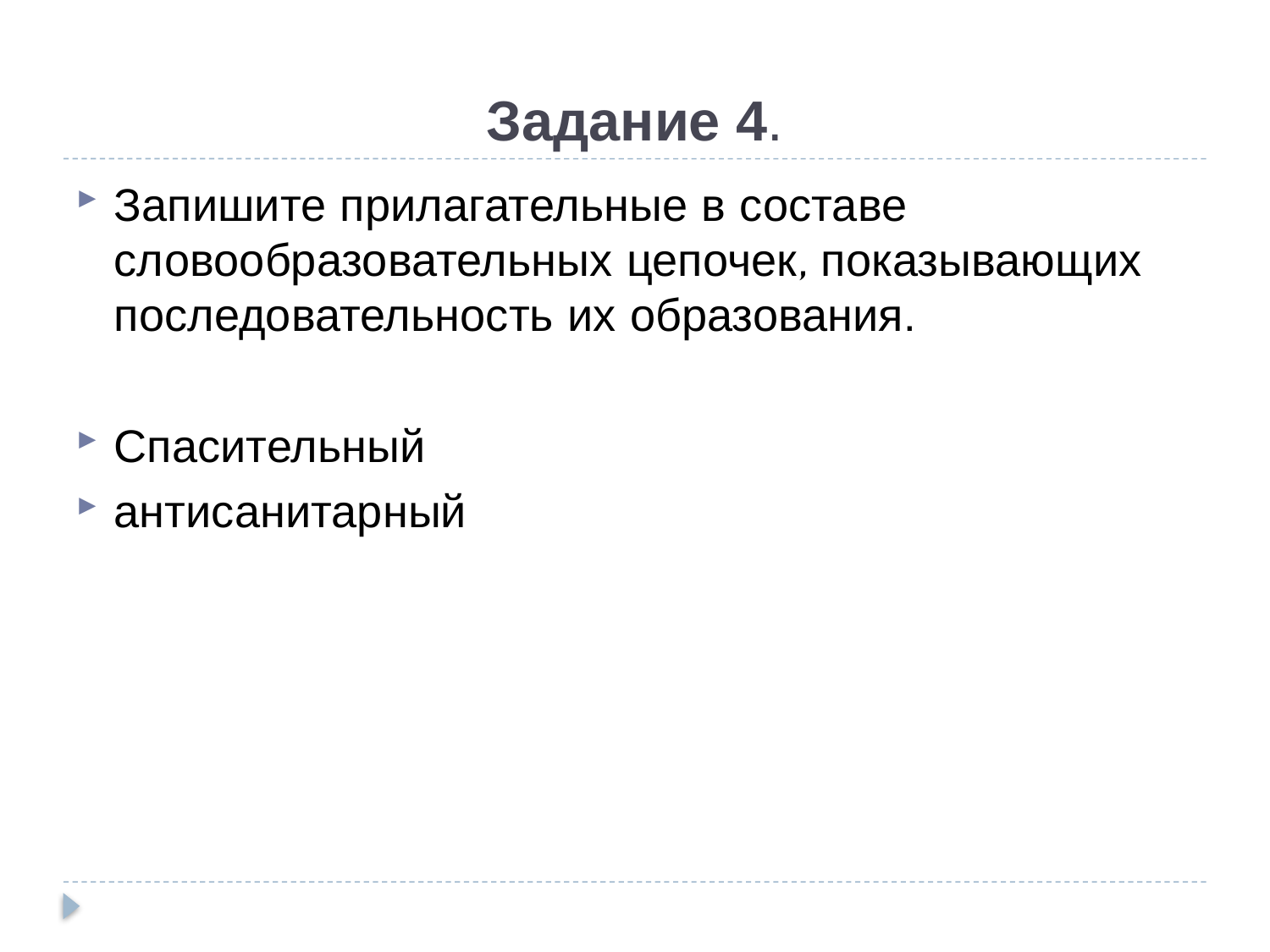

# Задание 4.
Запишите прилагательные в составе словообразовательных цепочек, показывающих последовательность их образования.

Спасительный
антисанитарный